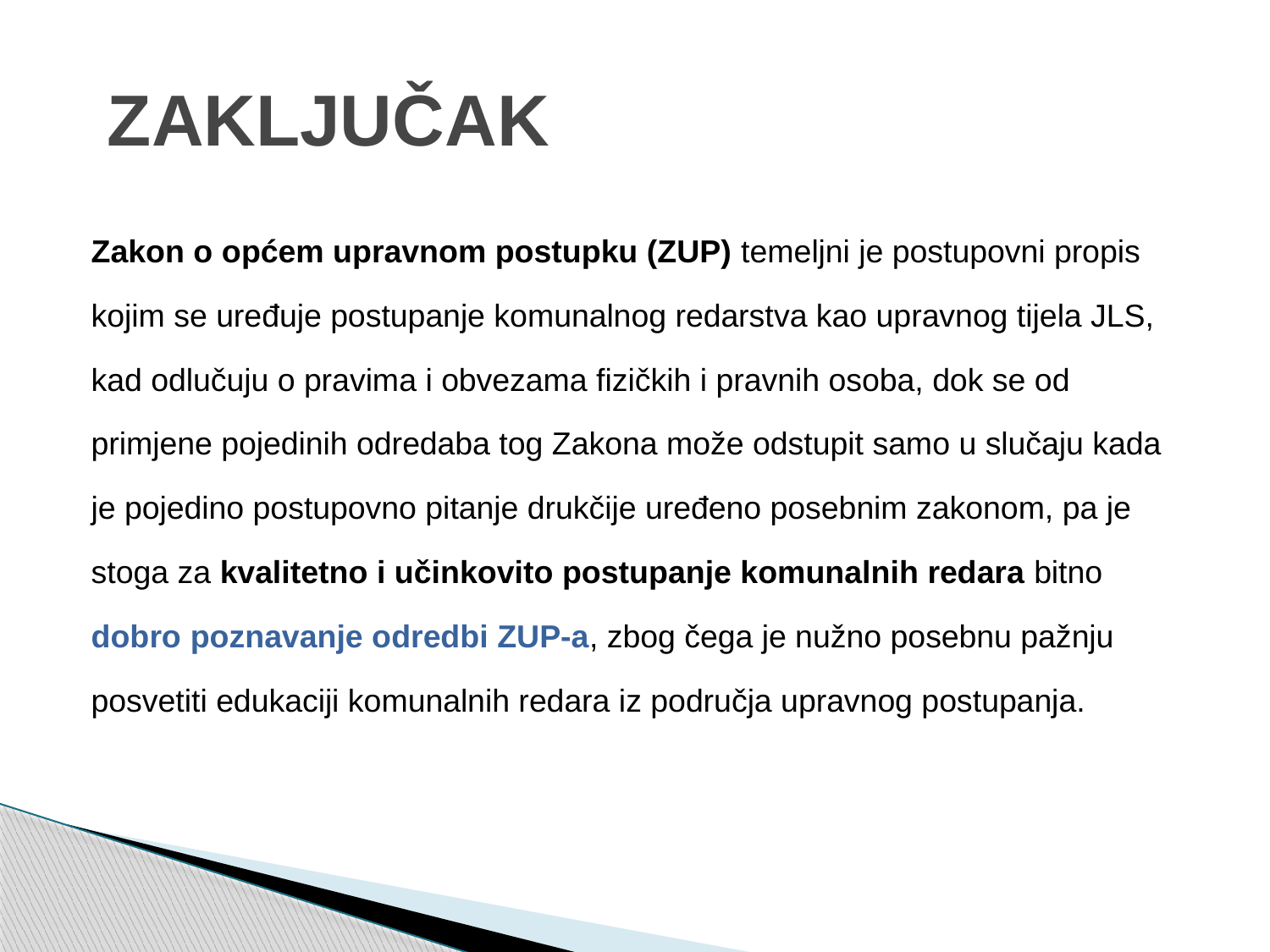

# ZAKLJUČAK
Zakon o općem upravnom postupku (ZUP) temeljni je postupovni propis
kojim se uređuje postupanje komunalnog redarstva kao upravnog tijela JLS,
kad odlučuju o pravima i obvezama fizičkih i pravnih osoba, dok se od
primjene pojedinih odredaba tog Zakona može odstupit samo u slučaju kada
je pojedino postupovno pitanje drukčije uređeno posebnim zakonom, pa je
stoga za kvalitetno i učinkovito postupanje komunalnih redara bitno
dobro poznavanje odredbi ZUP-a, zbog čega je nužno posebnu pažnju
posvetiti edukaciji komunalnih redara iz područja upravnog postupanja.